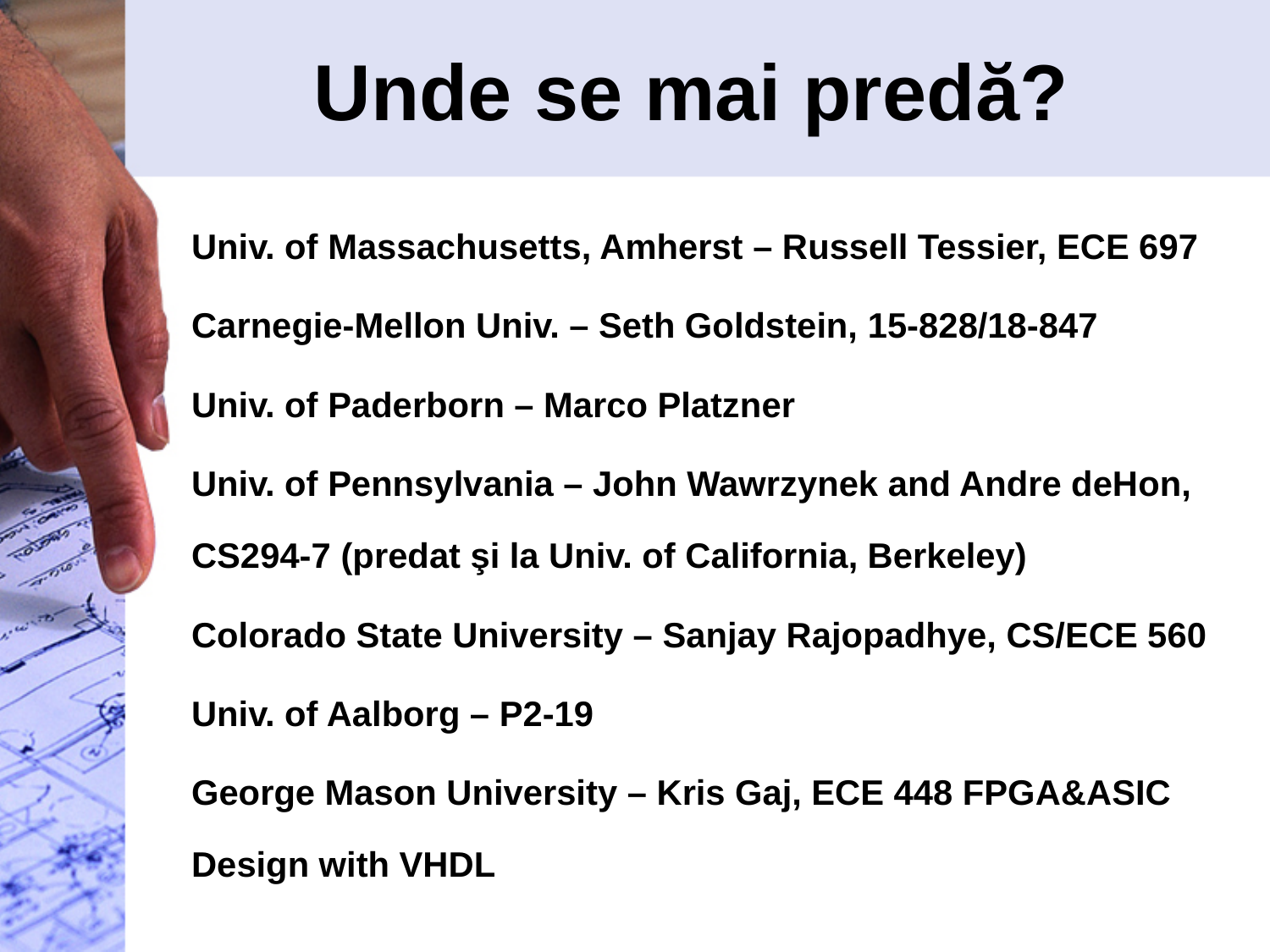

# Unde se mai predă?
Univ. of Massachusetts, Amherst – Russell Tessier, ECE 697
Carnegie-Mellon Univ. – Seth Goldstein, 15-828/18-847
Univ. of Paderborn – Marco Platzner
Univ. of Pennsylvania – John Wawrzynek and Andre deHon, CS294-7 (predat şi la Univ. of California, Berkeley)
Colorado State University – Sanjay Rajopadhye, CS/ECE 560
Univ. of Aalborg – P2-19
George Mason University – Kris Gaj, ECE 448 FPGA&ASIC 	Design with VHDL